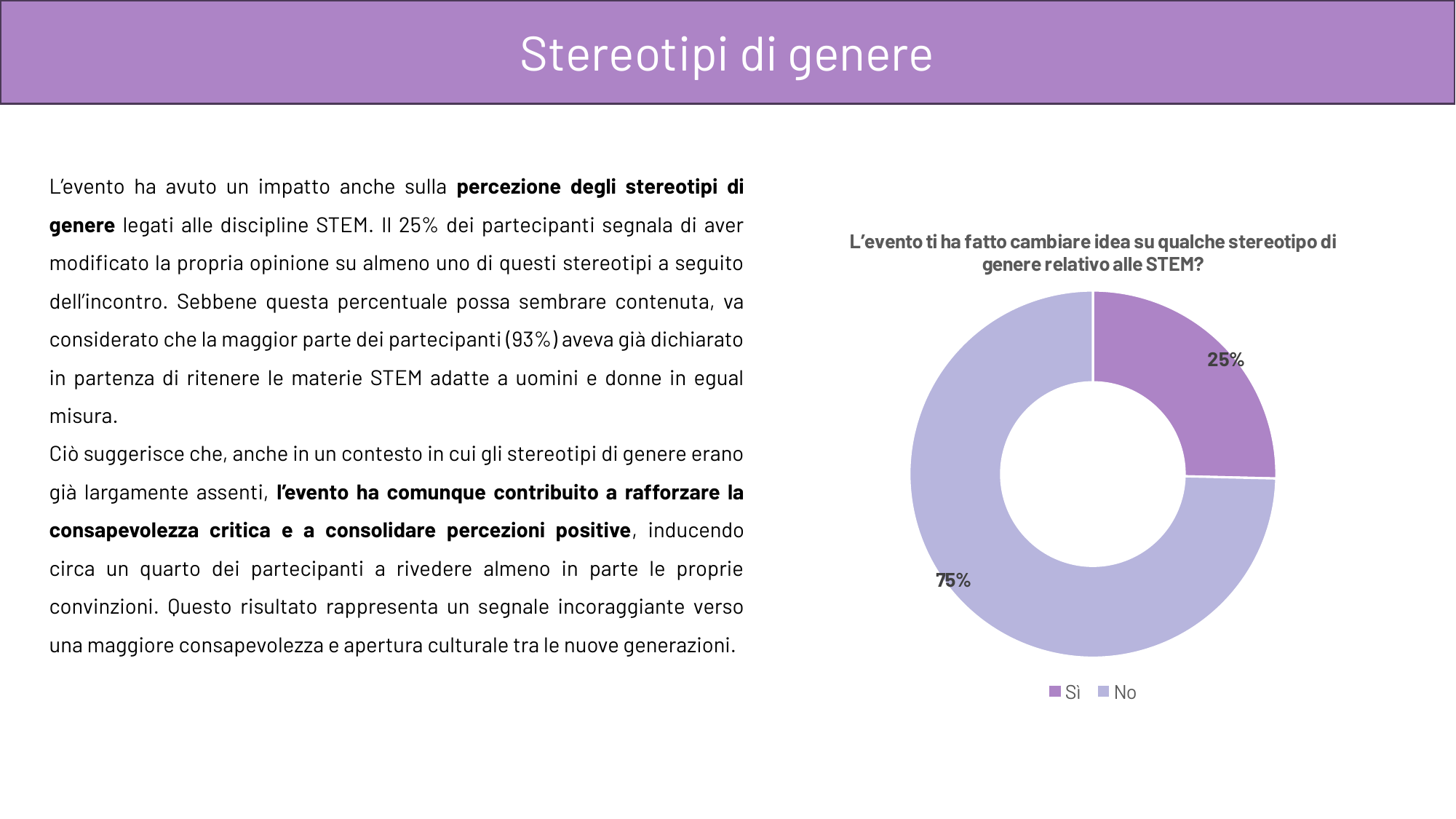

Stereotipi di genere
L’evento ha avuto un impatto anche sulla percezione degli stereotipi di genere legati alle discipline STEM. Il 25% dei partecipanti segnala di aver modificato la propria opinione su almeno uno di questi stereotipi a seguito dell’incontro. Sebbene questa percentuale possa sembrare contenuta, va considerato che la maggior parte dei partecipanti (93%) aveva già dichiarato in partenza di ritenere le materie STEM adatte a uomini e donne in egual misura.
Ciò suggerisce che, anche in un contesto in cui gli stereotipi di genere erano già largamente assenti, l’evento ha comunque contribuito a rafforzare la consapevolezza critica e a consolidare percezioni positive, inducendo circa un quarto dei partecipanti a rivedere almeno in parte le proprie convinzioni. Questo risultato rappresenta un segnale incoraggiante verso una maggiore consapevolezza e apertura culturale tra le nuove generazioni.

### Chart: L’evento ti ha fatto cambiare idea su qualche stereotipo di genere relativo alle STEM?

| Category | Totale |
|---|---|
| Sì  | 33.0 |
| No | 97.0 |